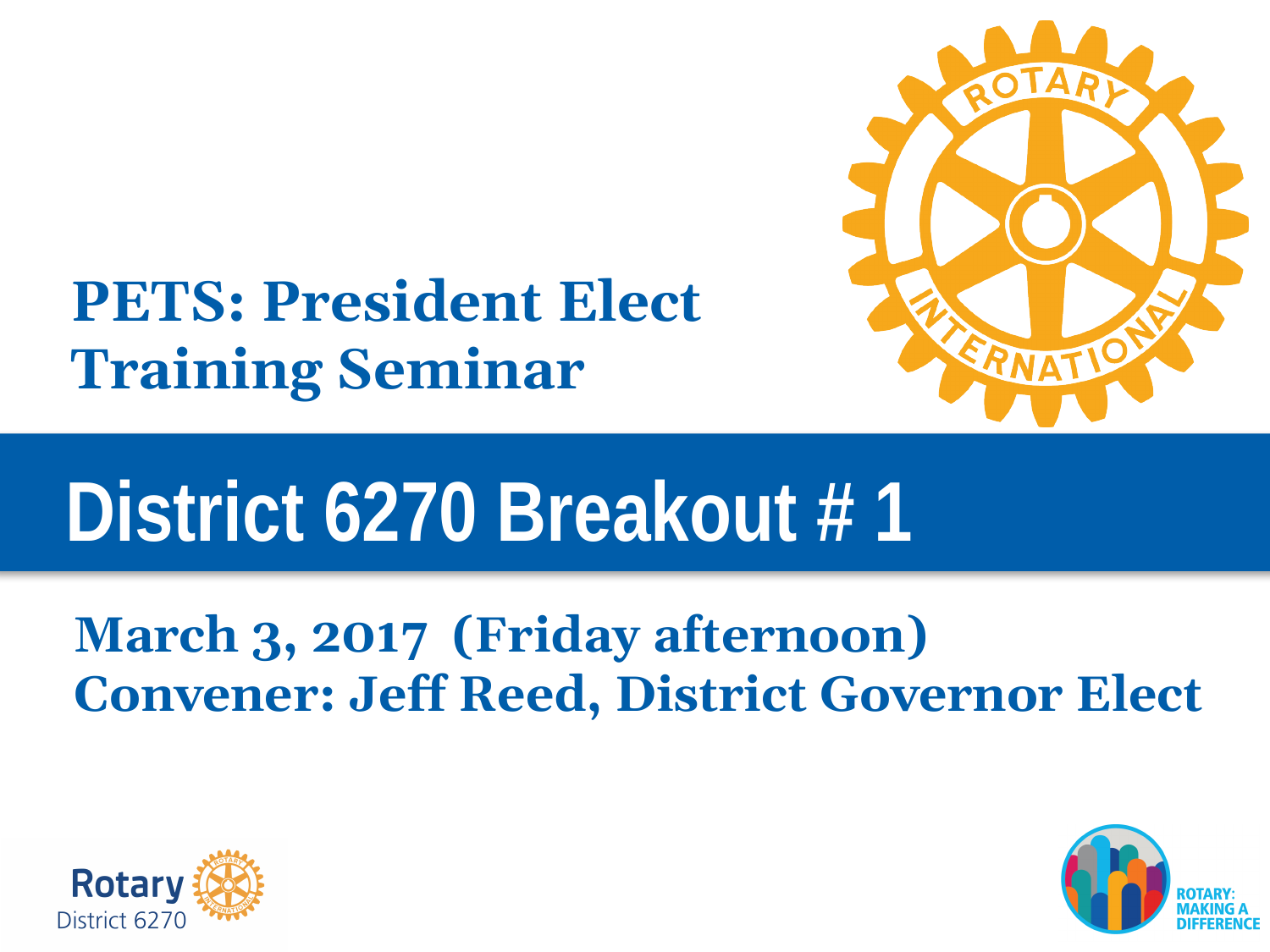

PETS: President Elect Training Seminar
# District 6270 Breakout # 1
March 3, 2017  (Friday afternoon)
Convener: Jeff Reed, District Governor Elect